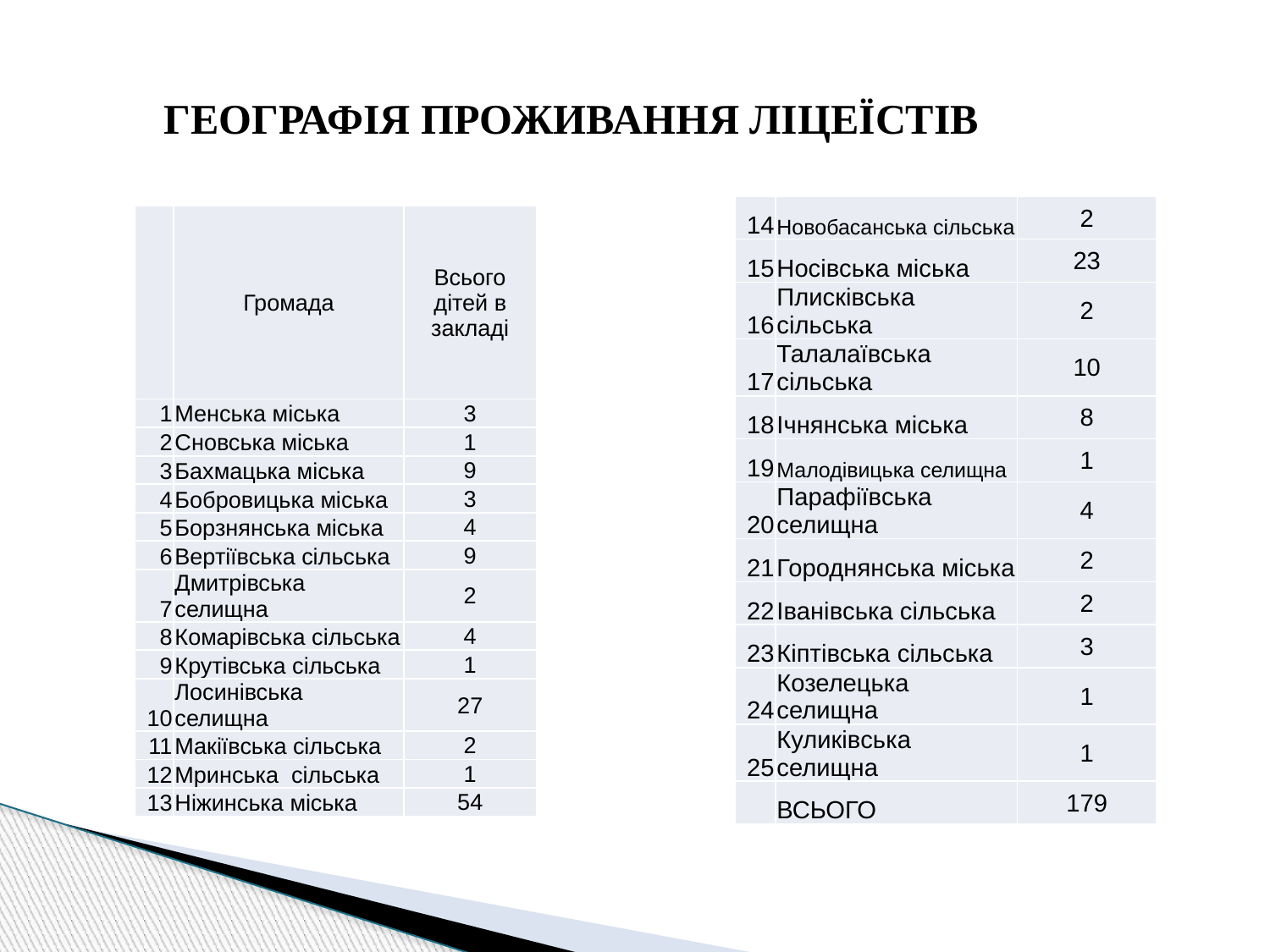

ГЕОГРАФІЯ ПРОЖИВАННЯ ЛІЦЕЇСТІВ
| 14 | Новобасанська сільська | 2 |
| --- | --- | --- |
| 15 | Носівська міська | 23 |
| 16 | Плисківська сільська | 2 |
| 17 | Талалаївська сільська | 10 |
| 18 | Ічнянська міська | 8 |
| 19 | Малодівицька селищна | 1 |
| 20 | Парафіївська селищна | 4 |
| 21 | Городнянська міська | 2 |
| 22 | Іванівська сільська | 2 |
| 23 | Кіптівська сільська | 3 |
| 24 | Козелецька селищна | 1 |
| 25 | Куликівська селищна | 1 |
|  | ВСЬОГО | 179 |
|  | Громада | Всього дітей в закладі |
| --- | --- | --- |
| 1 | Менська міська | 3 |
| 2 | Сновська міська | 1 |
| 3 | Бахмацька міська | 9 |
| 4 | Бобровицька міська | 3 |
| 5 | Борзнянська міська | 4 |
| 6 | Вертіївська сільська | 9 |
| 7 | Дмитрівська селищна | 2 |
| 8 | Комарівська сільська | 4 |
| 9 | Крутівська сільська | 1 |
| 10 | Лосинівська селищна | 27 |
| 11 | Макіївська сільська | 2 |
| 12 | Мринська сільська | 1 |
| 13 | Ніжинська міська | 54 |